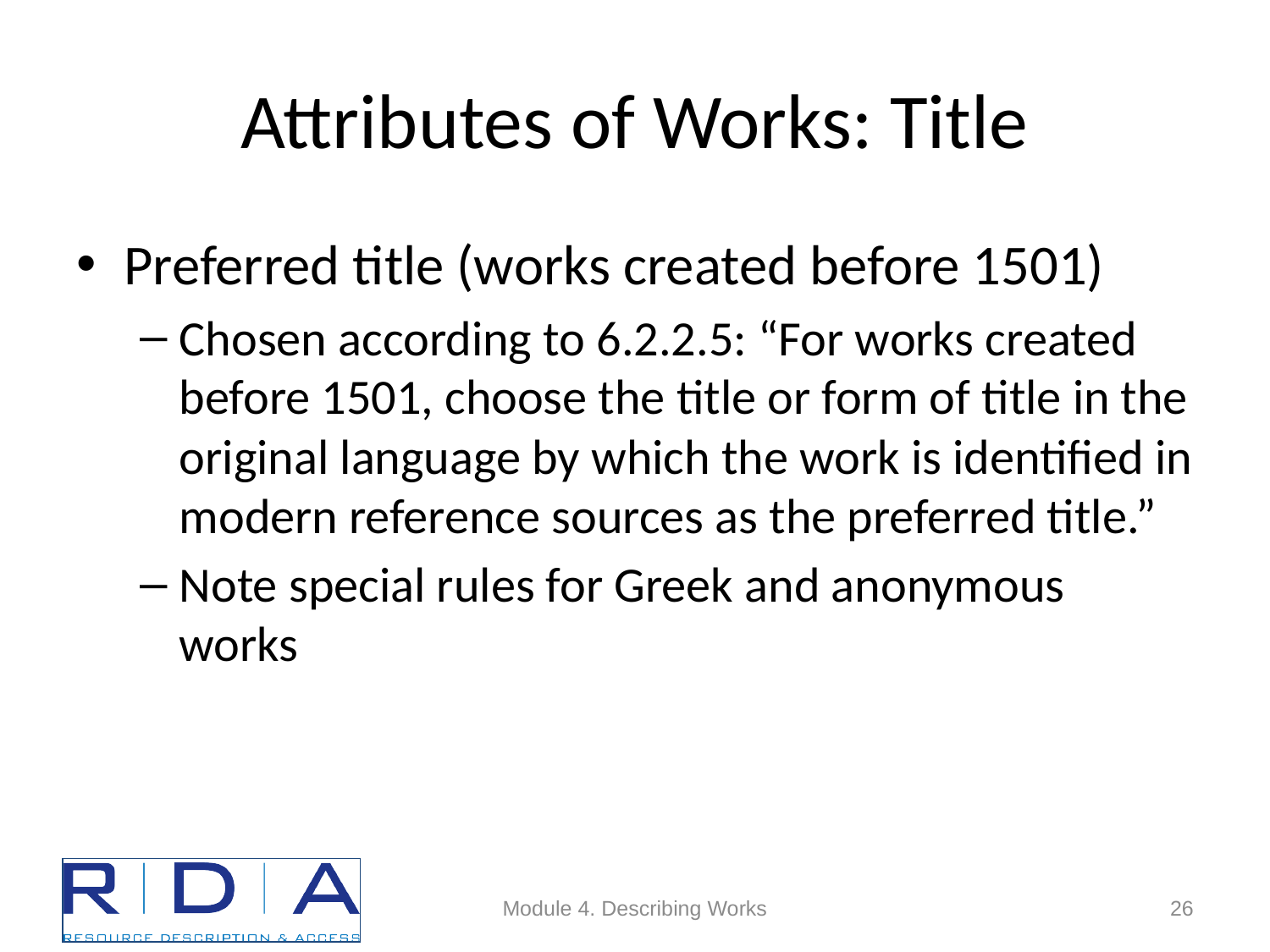

# Attributes of Works: Title
Preferred title (works created before 1501)
Chosen according to 6.2.2.5: “For works created before 1501, choose the title or form of title in the original language by which the work is identified in modern reference sources as the preferred title.”
Note special rules for Greek and anonymous works
Module 4. Describing Works
26